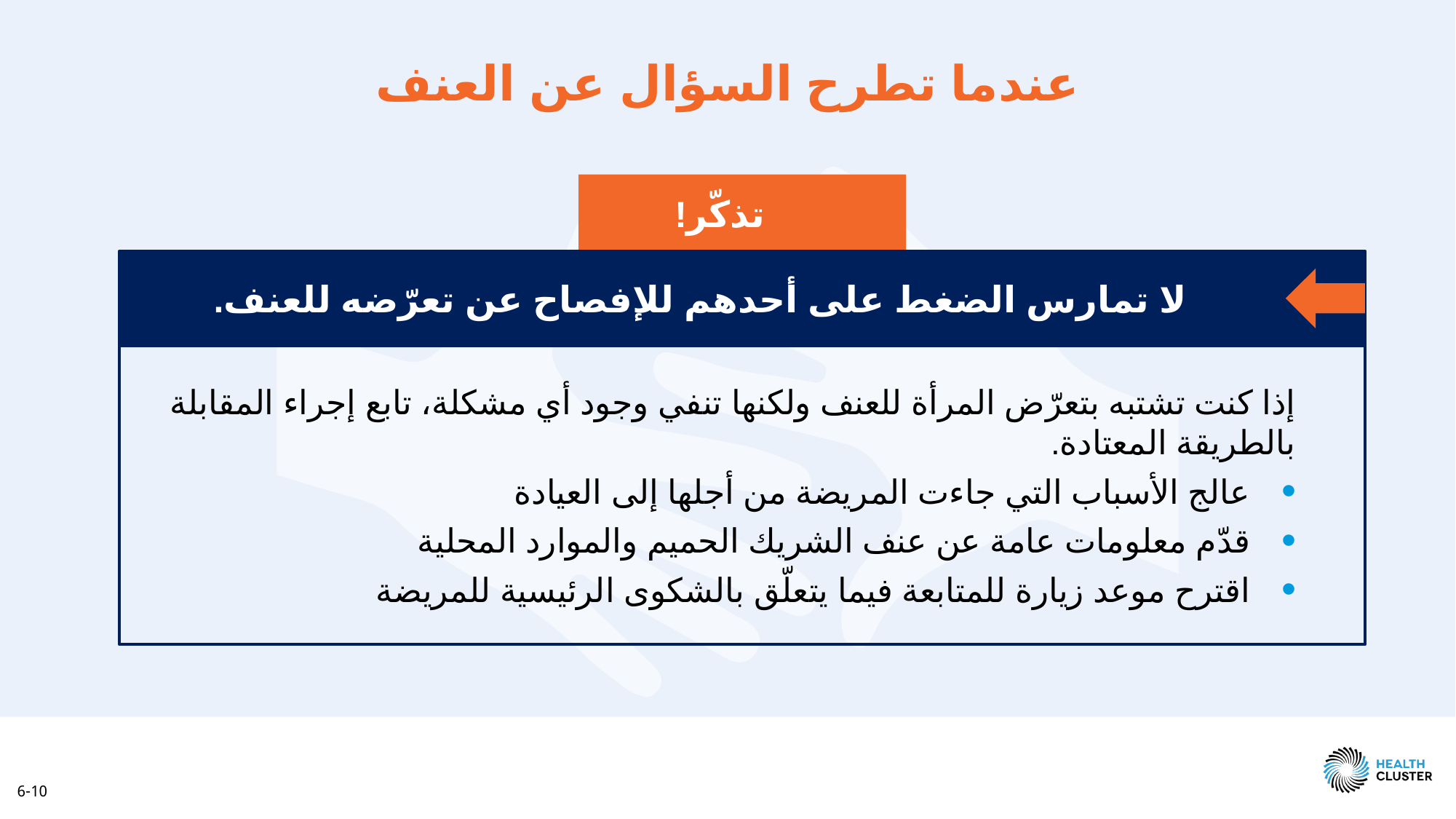

عندما تطرح السؤال عن العنف
تذكّر!
لا تمارس الضغط على أحدهم للإفصاح عن تعرّضه للعنف.

إذا كنت تشتبه بتعرّض المرأة للعنف ولكنها تنفي وجود أي مشكلة، تابع إجراء المقابلة بالطريقة المعتادة.
عالج الأسباب التي جاءت المريضة من أجلها إلى العيادة
قدّم معلومات عامة عن عنف الشريك الحميم والموارد المحلية
اقترح موعد زيارة للمتابعة فيما يتعلّق بالشكوى الرئيسية للمريضة
6-10